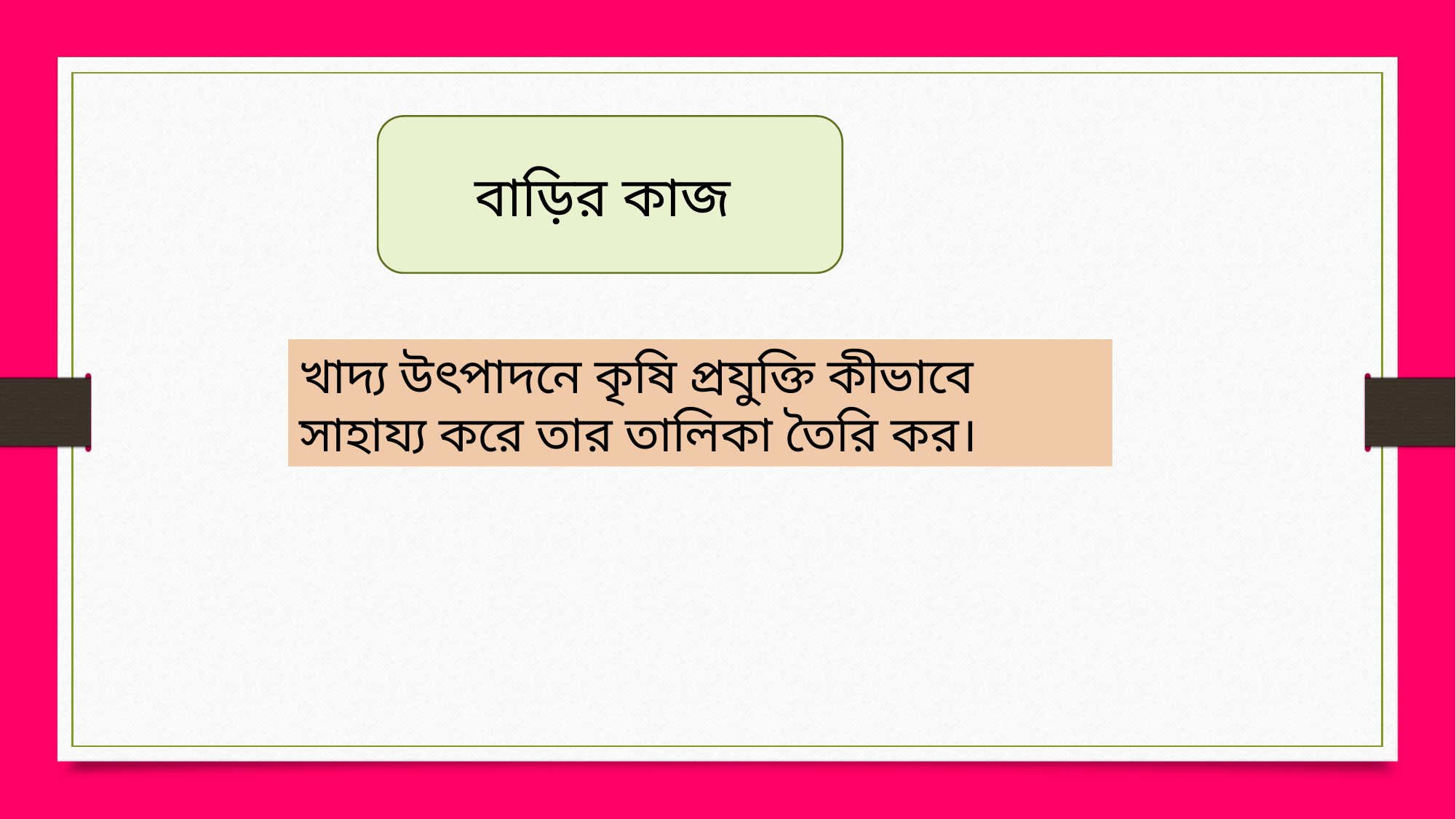

বাড়ির কাজ
খাদ্য উৎপাদনে কৃষি প্রযুক্তি কীভাবে সাহায্য করে তার তালিকা তৈরি কর।